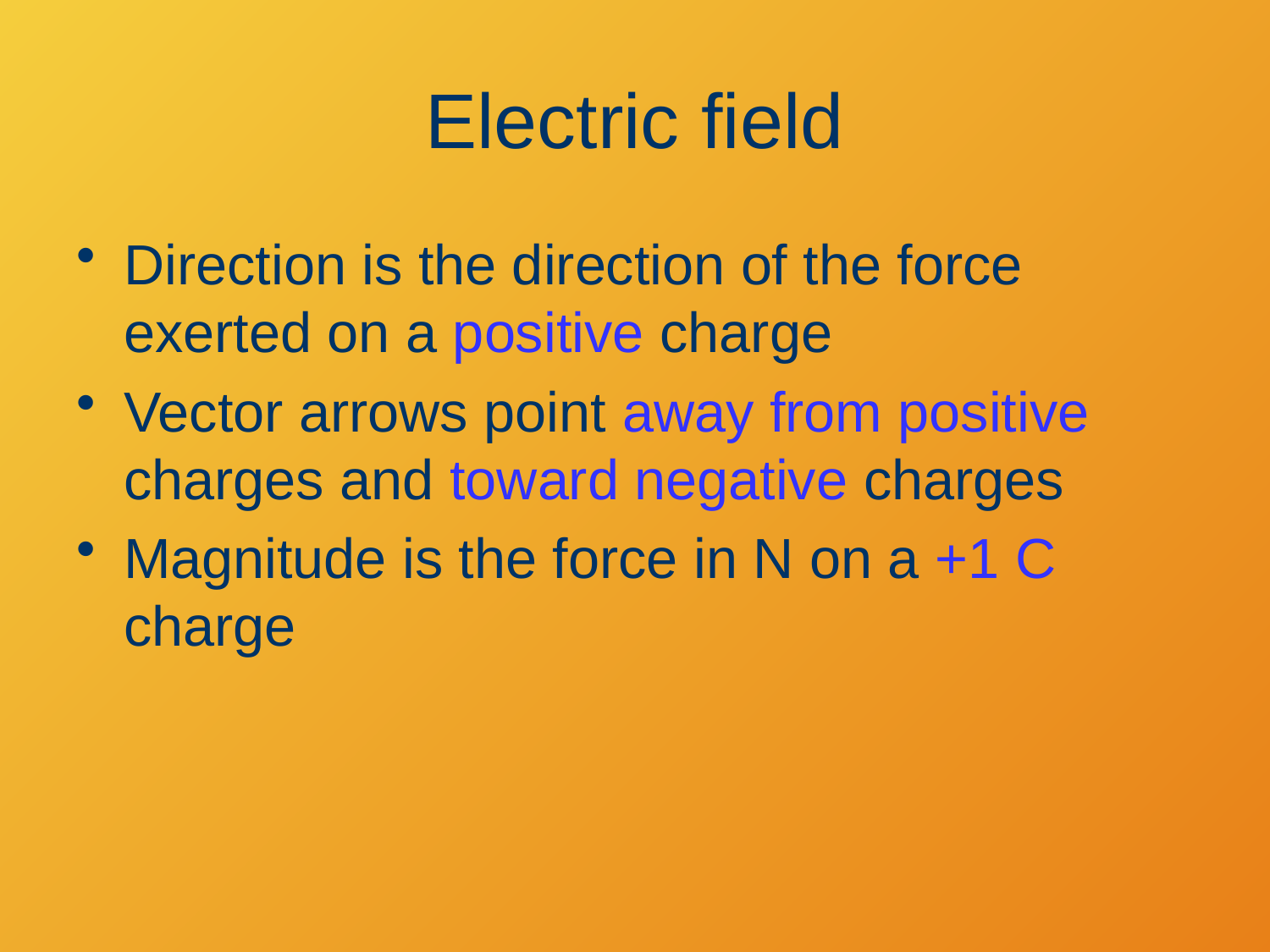

# Electric field
Direction is the direction of the force exerted on a positive charge
Vector arrows point away from positive charges and toward negative charges
Magnitude is the force in N on a +1 C charge